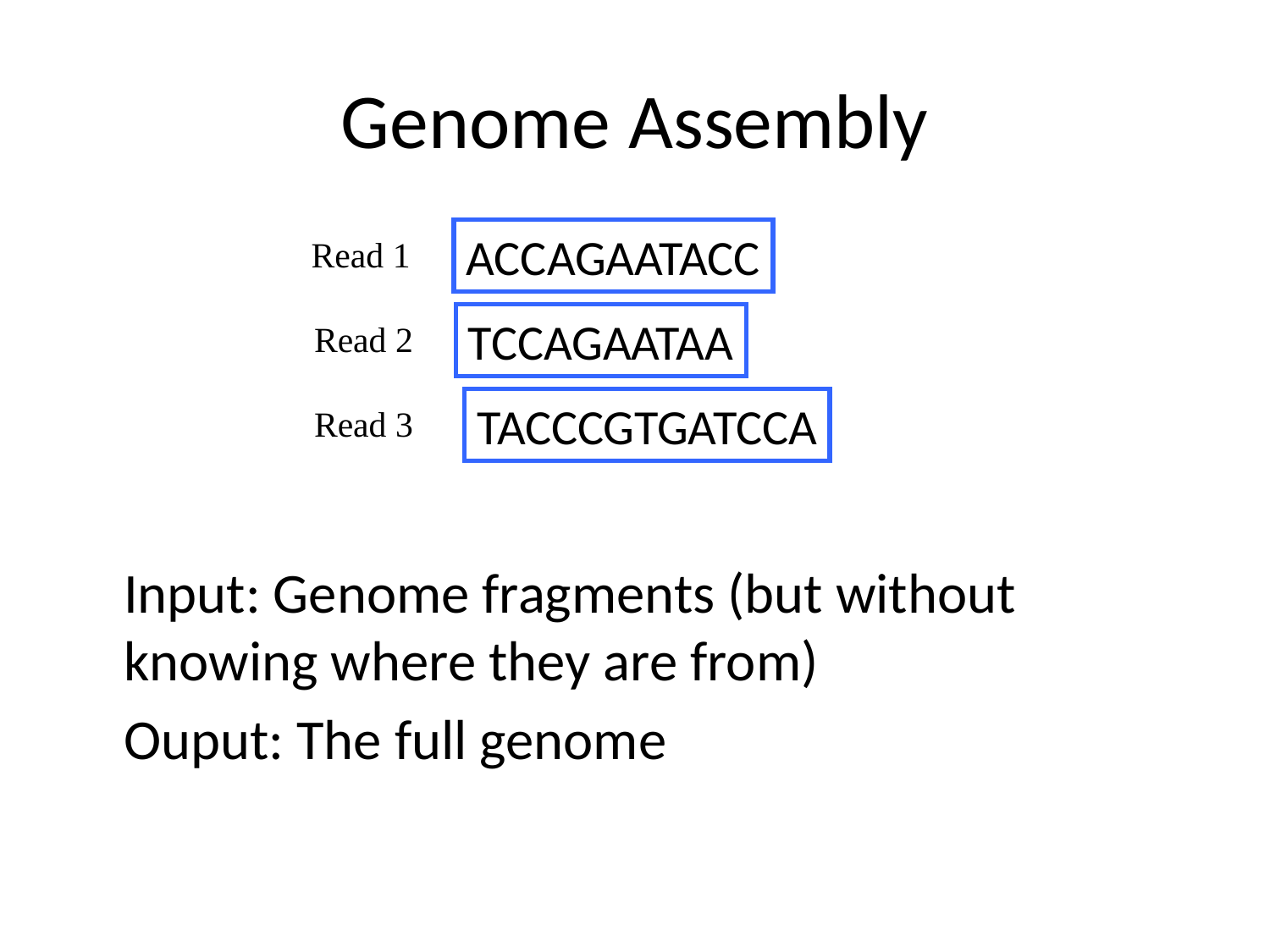

# Genome Assembly
ACCAGAATACC
Read 1
TCCAGAATAA
Read 2
TACCCGTGATCCA
Read 3
	Input: Genome fragments (but without 	knowing where they are from)
	Ouput: The full genome